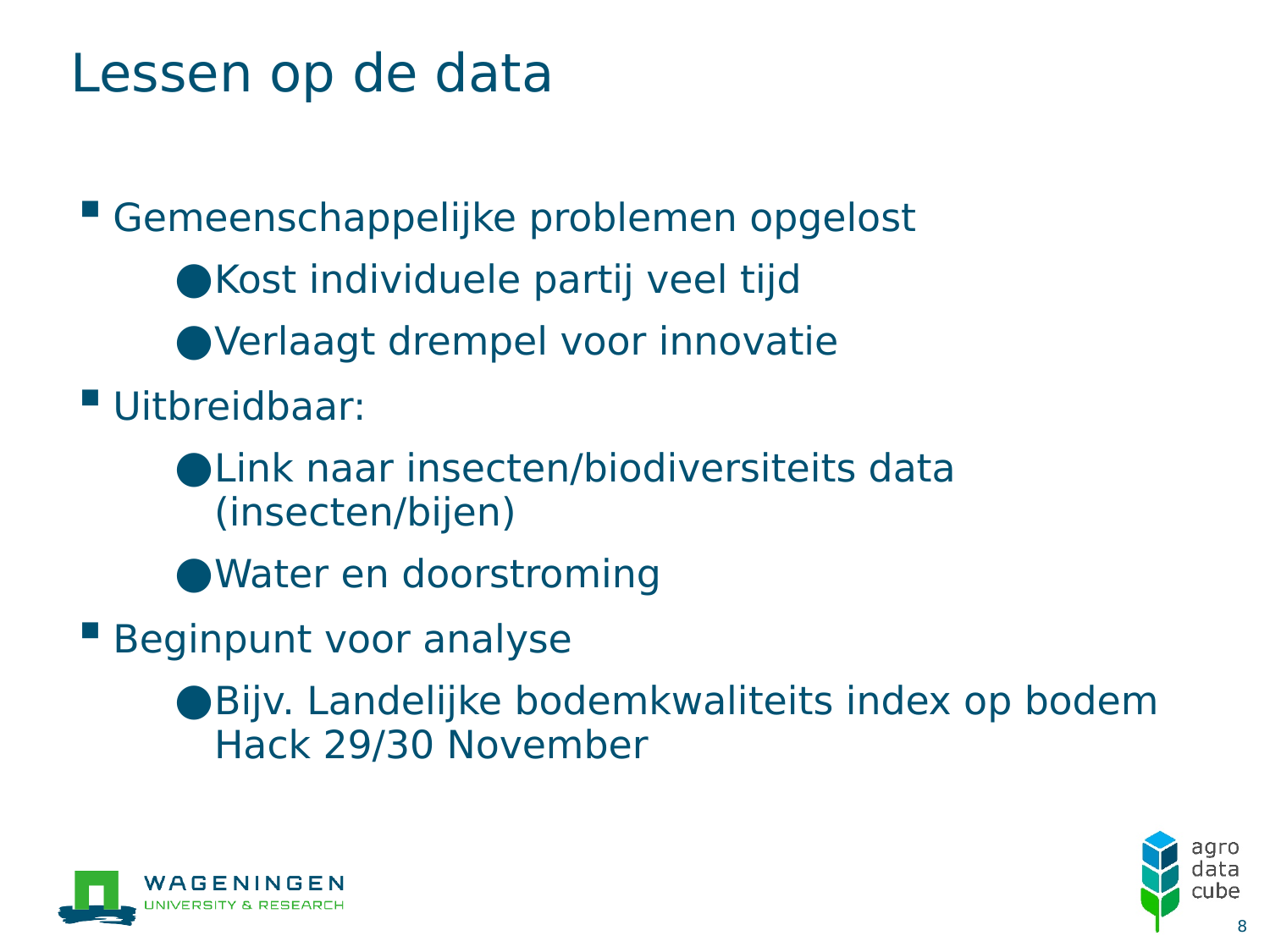

# Lessen op de data
Gemeenschappelijke problemen opgelost
Kost individuele partij veel tijd
Verlaagt drempel voor innovatie
Uitbreidbaar:
Link naar insecten/biodiversiteits data (insecten/bijen)
Water en doorstroming
Beginpunt voor analyse
Bijv. Landelijke bodemkwaliteits index op bodem Hack 29/30 November
8